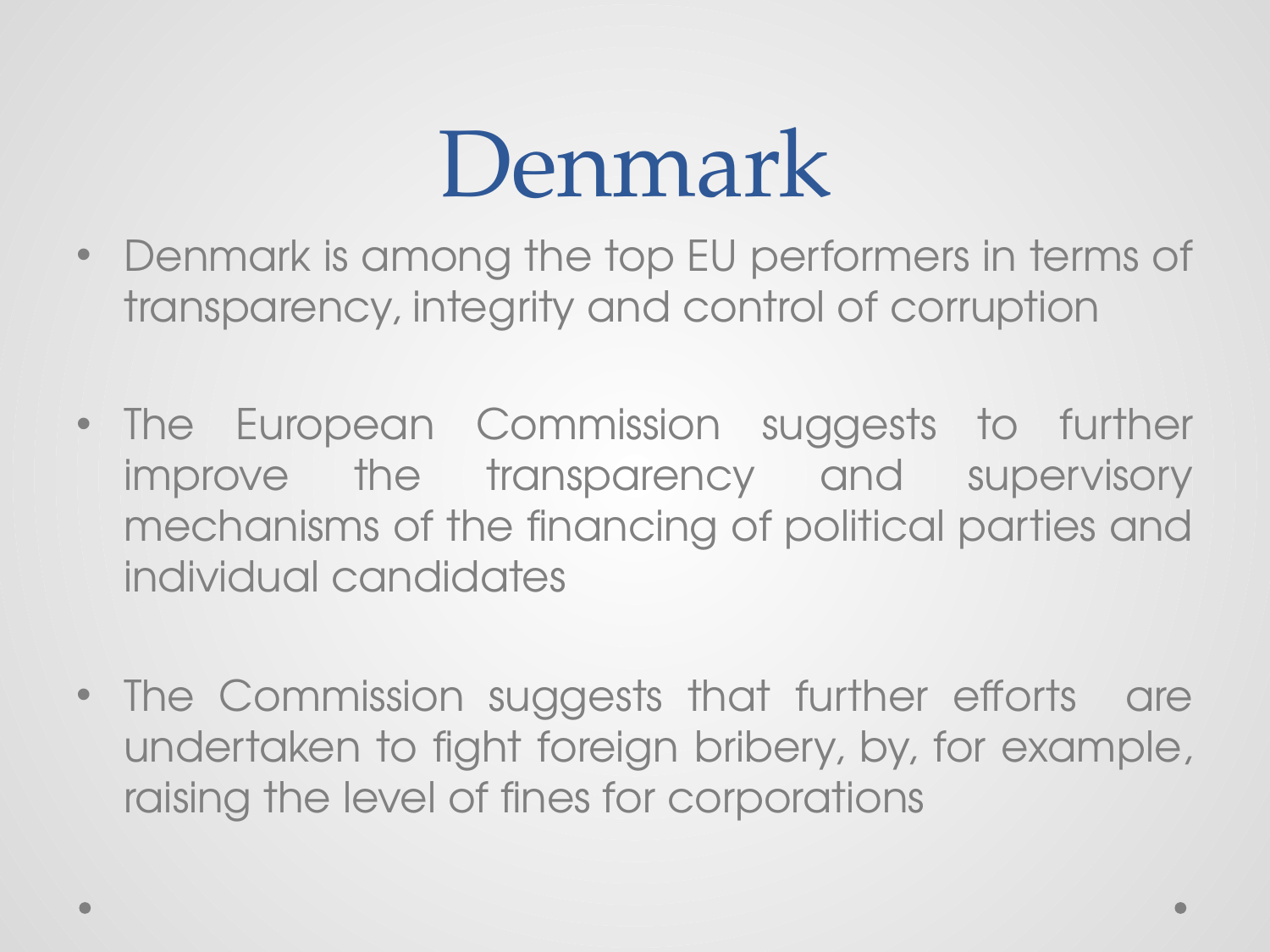

# Denmark
Denmark is among the top EU performers in terms of transparency, integrity and control of corruption

The European Commission suggests to further improve the transparency and supervisory mechanisms of the financing of political parties and individual candidates

The Commission suggests that further efforts  are undertaken to fight foreign bribery, by, for example, raising the level of fines for corporations